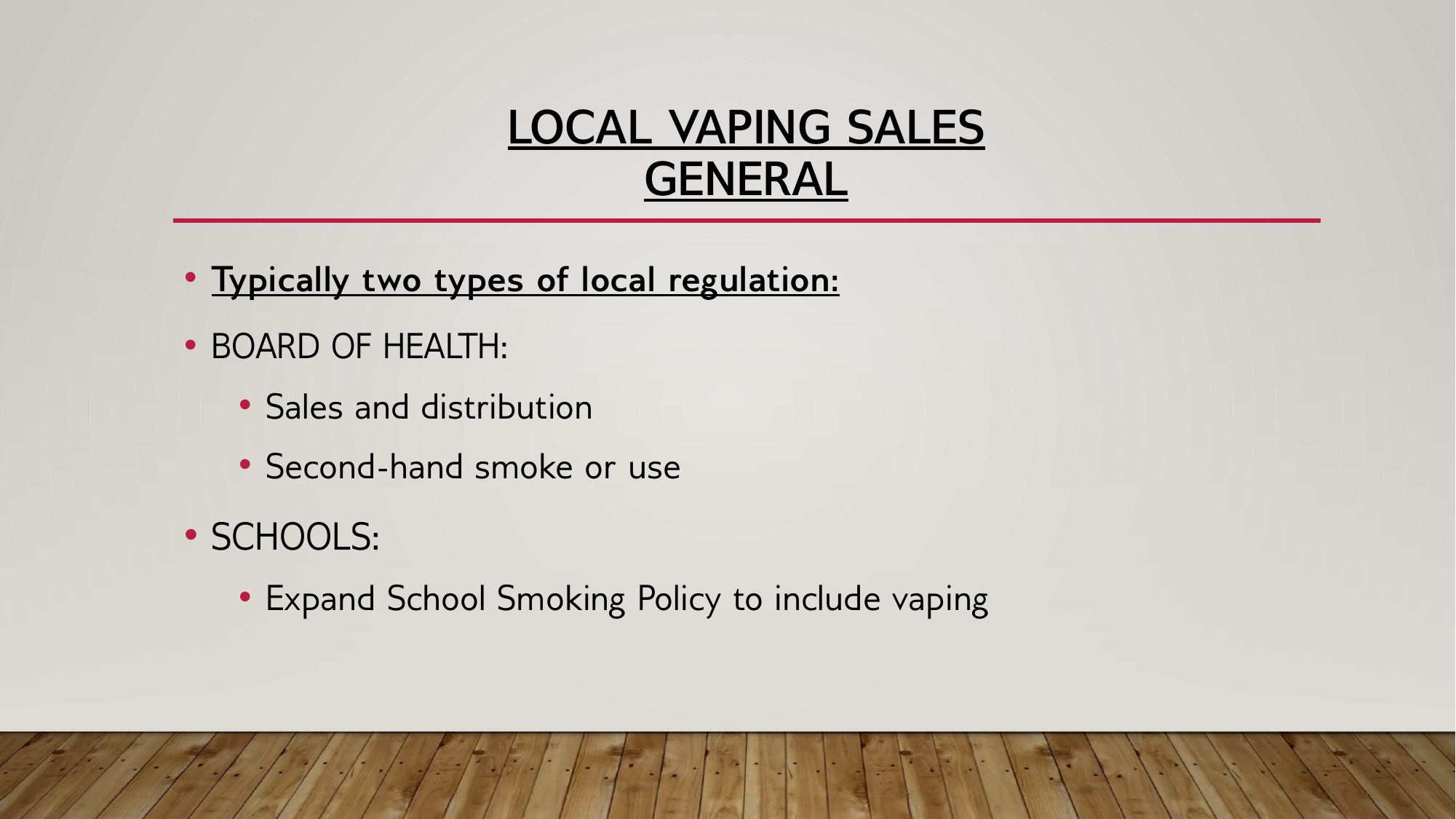

# LOCAL Vaping sales general
Typically two types of local regulation:
BOARD OF HEALTH:
Sales and distribution
Second-hand smoke or use
SCHOOLS:
Expand School Smoking Policy to include vaping